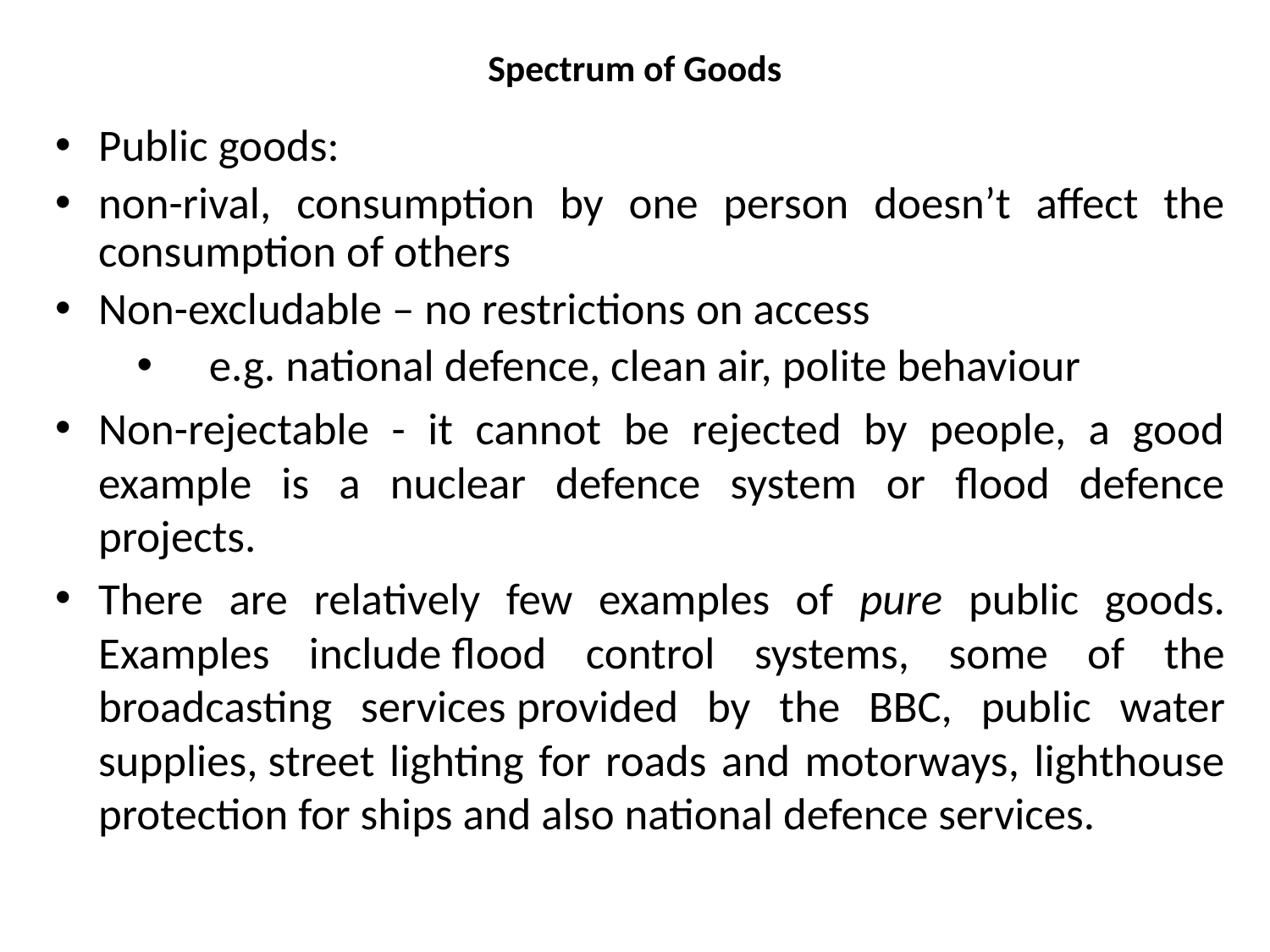

# Spectrum of Goods
Public goods:
non-rival, consumption by one person doesn’t affect the consumption of others
Non-excludable – no restrictions on access
 e.g. national defence, clean air, polite behaviour
Non-rejectable - it cannot be rejected by people, a good example is a nuclear defence system or flood defence projects.
There are relatively few examples of pure public goods. Examples include flood control systems, some of the broadcasting services provided by the BBC, public water supplies, street lighting for roads and motorways, lighthouse protection for ships and also national defence services.